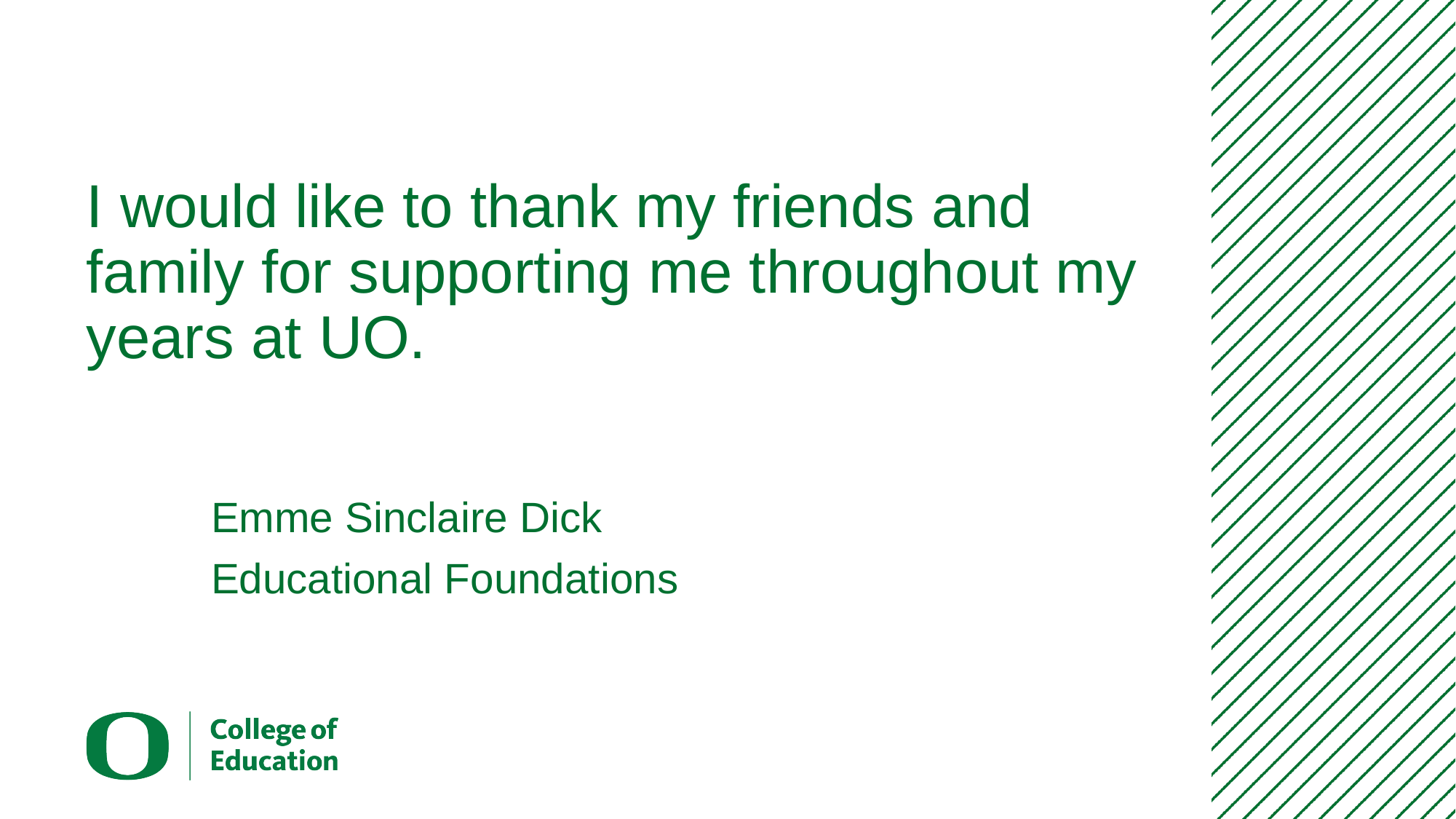

# I would like to thank my friends and family for supporting me throughout my years at UO.
Emme Sinclaire Dick
Educational Foundations